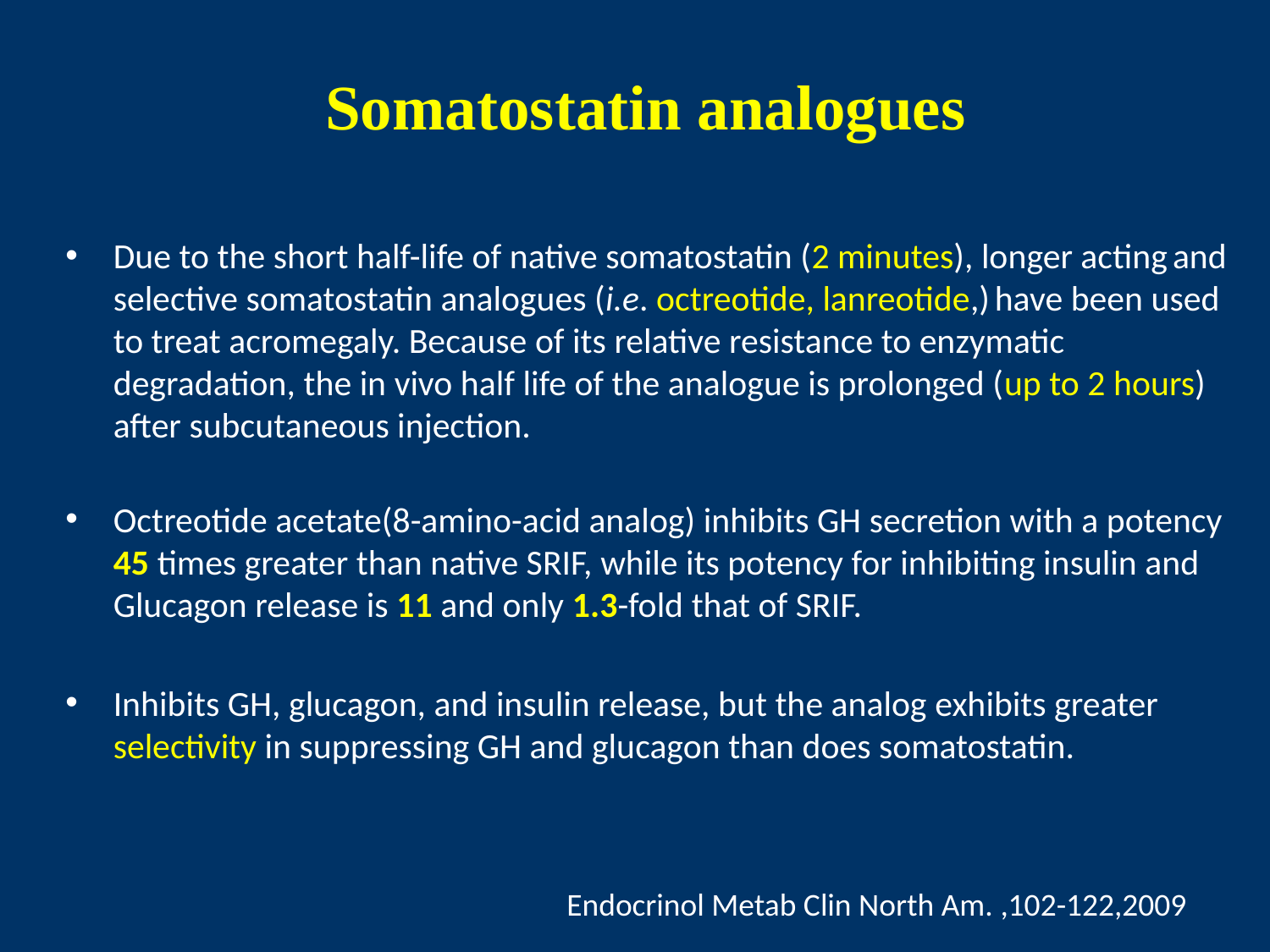

# Somatostatin analogues

Due to the short half-life of native somatostatin (2 minutes), longer acting and selective somatostatin analogues (i.e. octreotide, lanreotide,) have been used to treat acromegaly. Because of its relative resistance to enzymatic degradation, the in vivo half life of the analogue is prolonged (up to 2 hours) after subcutaneous injection.

Octreotide acetate(8-amino-acid analog) inhibits GH secretion with a potency 45 times greater than native SRIF, while its potency for inhibiting insulin and Glucagon release is 11 and only 1.3-fold that of SRIF.

Inhibits GH, glucagon, and insulin release, but the analog exhibits greater selectivity in suppressing GH and glucagon than does somatostatin.

Endocrinol Metab Clin North Am. ,102-122,2009